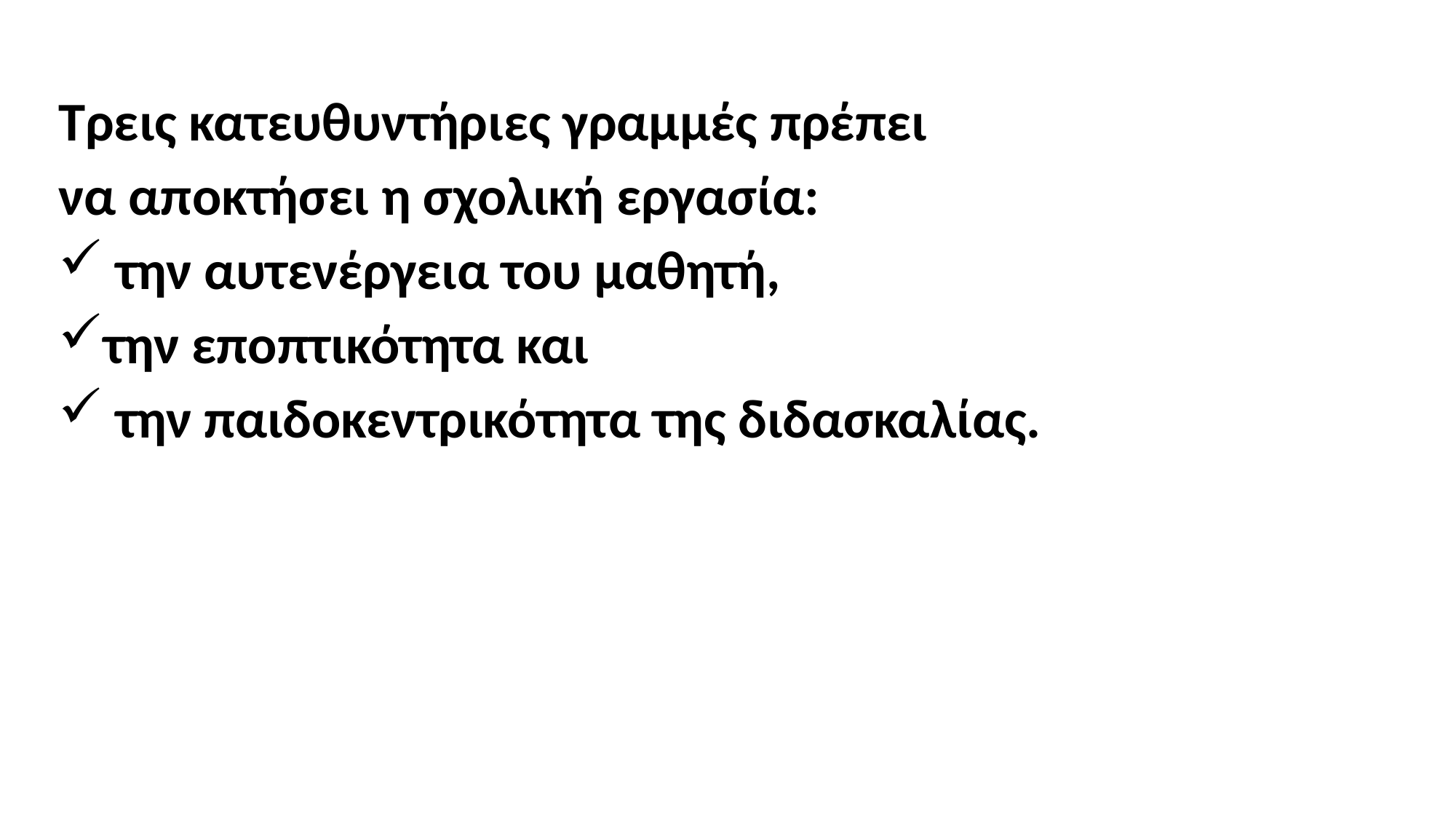

Τρεις κατευθυντήριες γραμμές πρέπει
να αποκτήσει η σχολική εργασία:
 την αυτενέργεια του μαθητή,
την εποπτικότητα και
 την παιδοκεντρικότητα της διδασκαλίας.